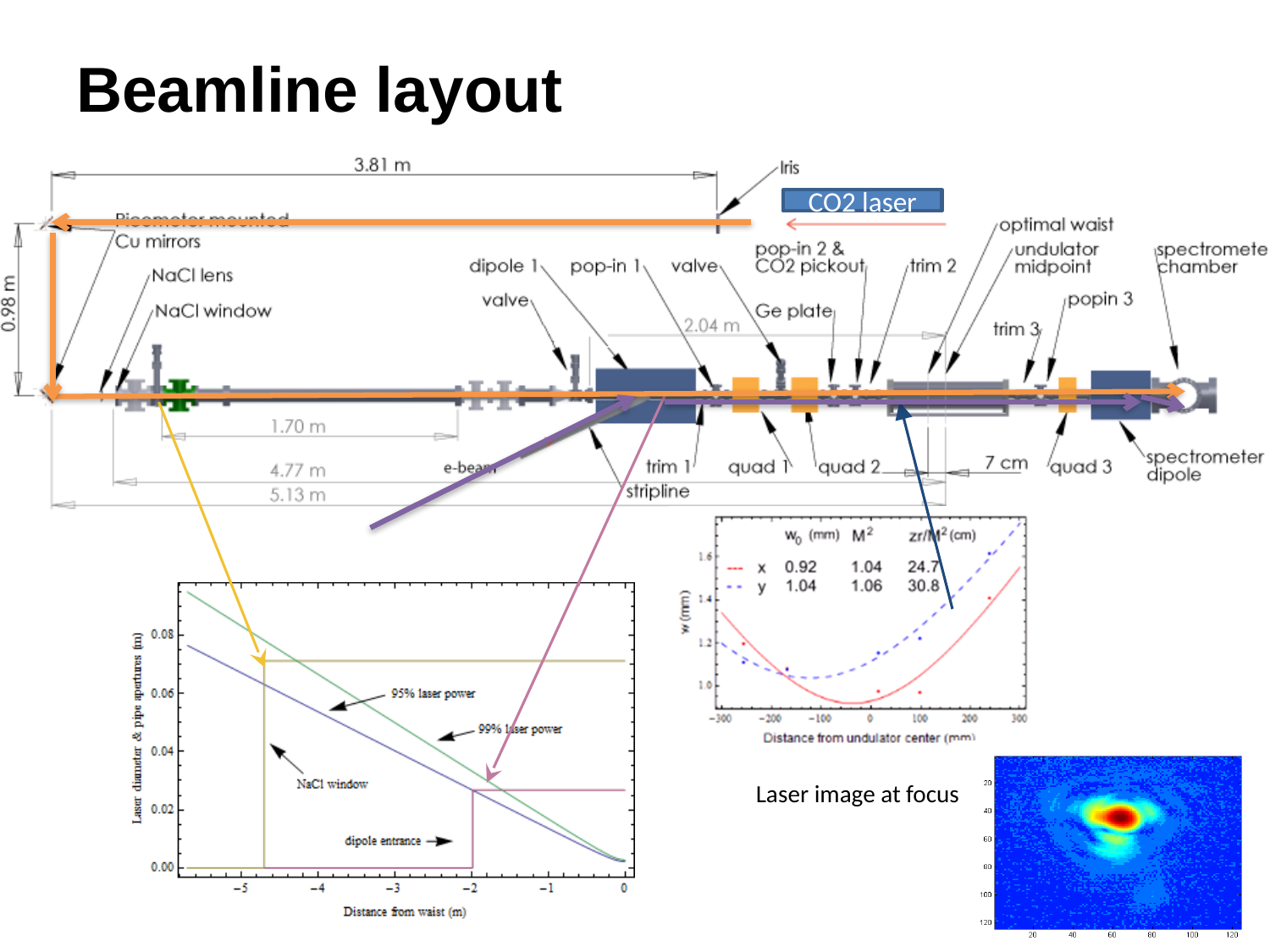

# Beamline layout

CO2 laser

Laser image at focus